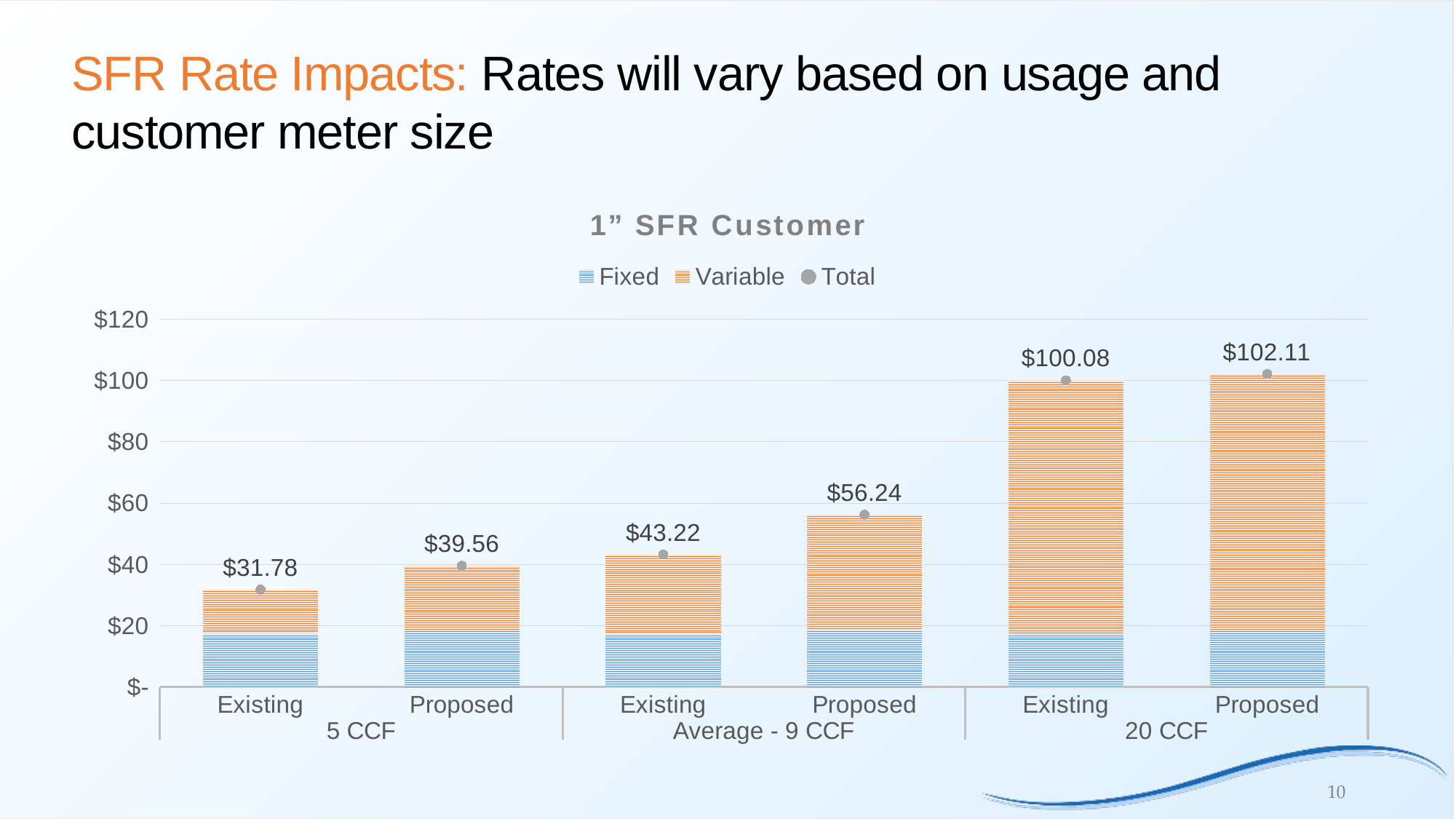

# SFR Rate Impacts: Rates will vary based on usage and customer meter size

### Chart: 1” SFR Customer

| Category | Fixed | Variable | Total |
|---|---|---|---|
| Existing | 17.48 | 14.299999999999999 | 31.78 |
| Proposed | 18.71 | 20.85 | 39.56 |
| Existing | 17.48 | 25.74 | 43.22 |
| Proposed | 18.71 | 37.53 | 56.24 |
| Existing | 17.48 | 82.6 | 100.08 |
| Proposed | 18.71 | 83.4 | 102.11000000000001 |